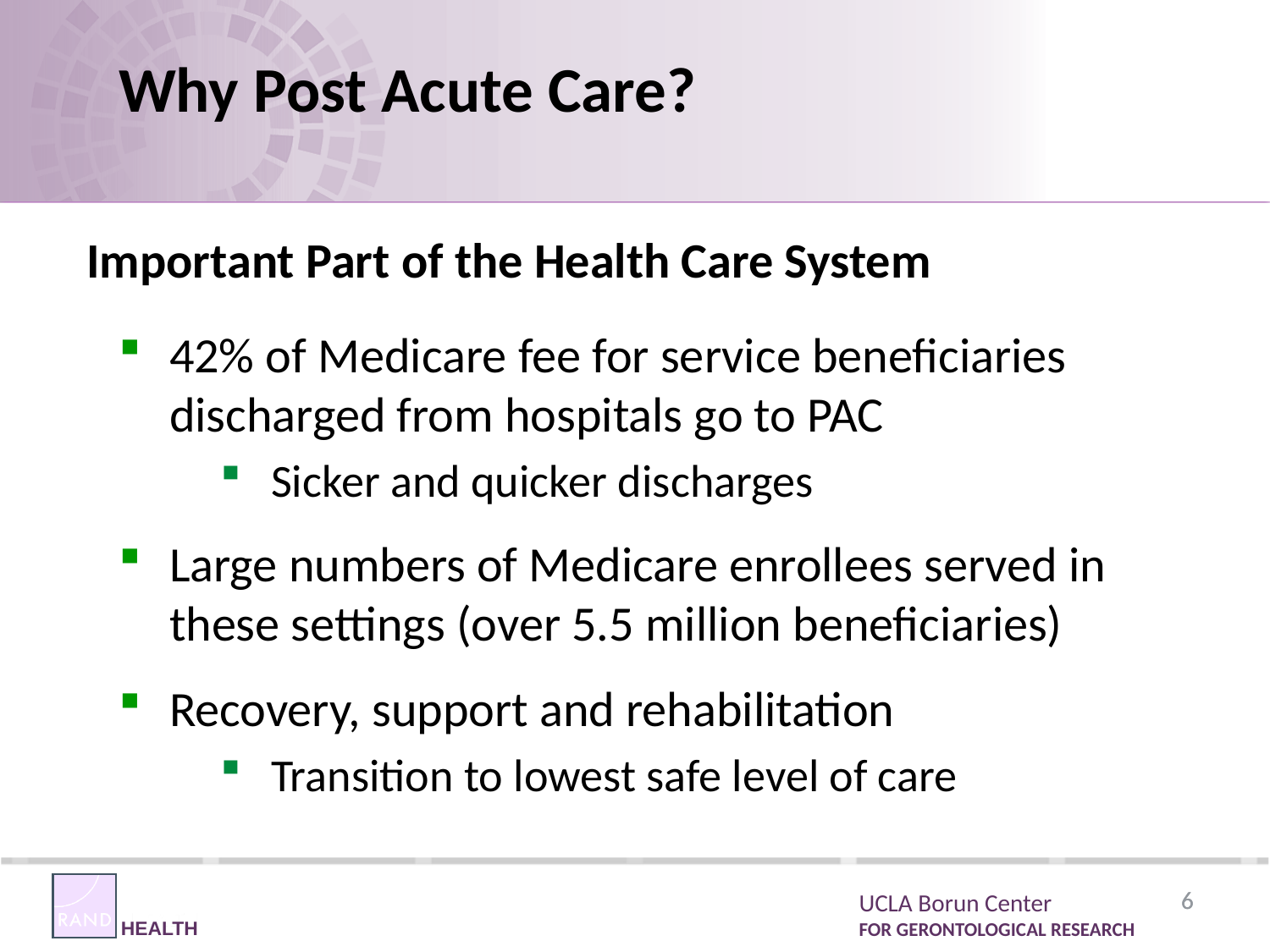

# Why Post Acute Care?
Important Part of the Health Care System
42% of Medicare fee for service beneficiaries discharged from hospitals go to PAC
Sicker and quicker discharges
Large numbers of Medicare enrollees served in these settings (over 5.5 million beneficiaries)
Recovery, support and rehabilitation
Transition to lowest safe level of care

6